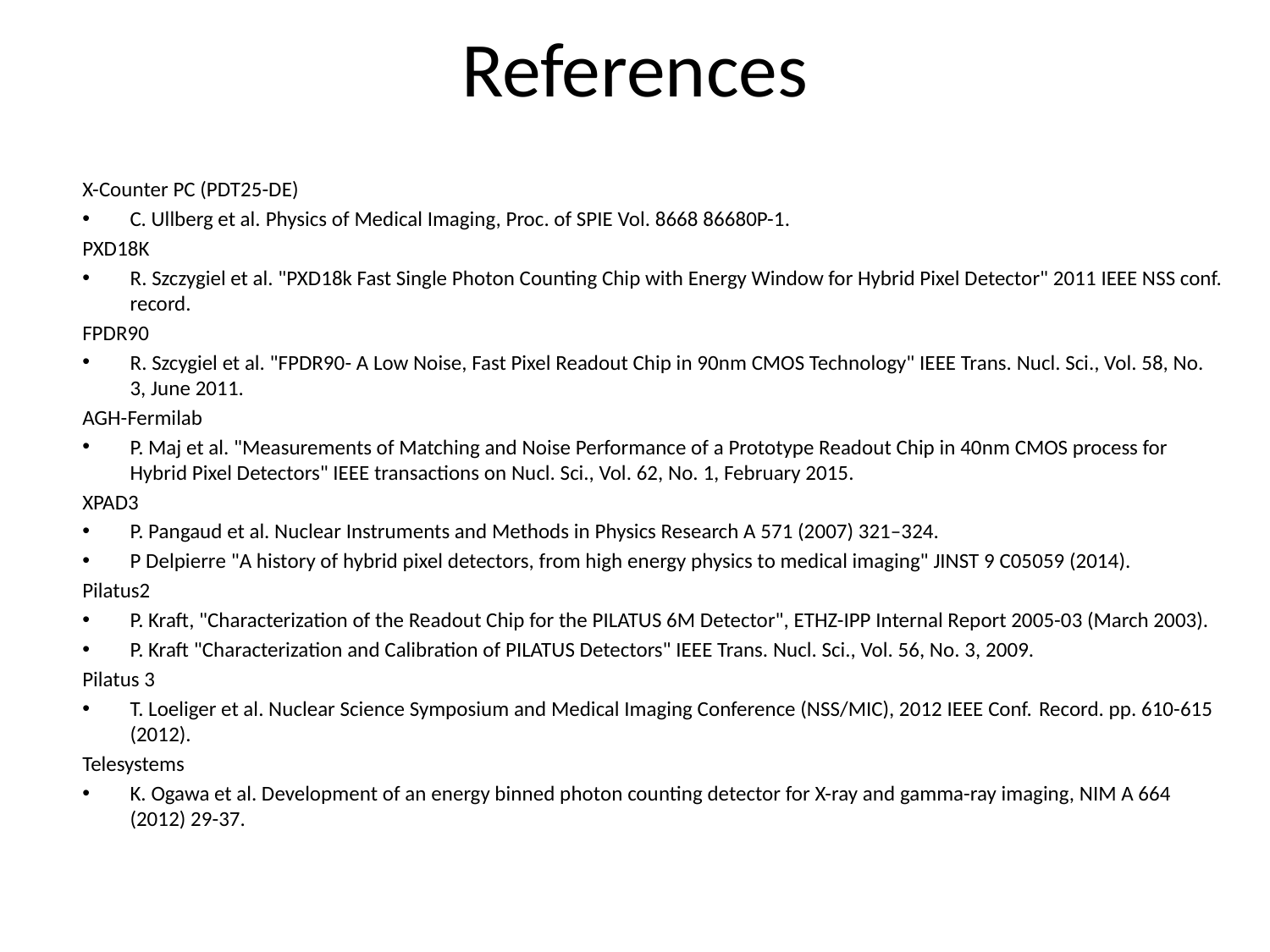

# References
X-Counter PC (PDT25-DE)
C. Ullberg et al. Physics of Medical Imaging, Proc. of SPIE Vol. 8668 86680P-1.
PXD18K
R. Szczygiel et al. "PXD18k Fast Single Photon Counting Chip with Energy Window for Hybrid Pixel Detector" 2011 IEEE NSS conf. record.
FPDR90
R. Szcygiel et al. "FPDR90- A Low Noise, Fast Pixel Readout Chip in 90nm CMOS Technology" IEEE Trans. Nucl. Sci., Vol. 58, No. 3, June 2011.
AGH-Fermilab
P. Maj et al. "Measurements of Matching and Noise Performance of a Prototype Readout Chip in 40nm CMOS process for Hybrid Pixel Detectors" IEEE transactions on Nucl. Sci., Vol. 62, No. 1, February 2015.
XPAD3
P. Pangaud et al. Nuclear Instruments and Methods in Physics Research A 571 (2007) 321–324.
P Delpierre "A history of hybrid pixel detectors, from high energy physics to medical imaging" JINST 9 C05059 (2014).
Pilatus2
P. Kraft, "Characterization of the Readout Chip for the PILATUS 6M Detector", ETHZ-IPP Internal Report 2005-03 (March 2003).
P. Kraft "Characterization and Calibration of PILATUS Detectors" IEEE Trans. Nucl. Sci., Vol. 56, No. 3, 2009.
Pilatus 3
T. Loeliger et al. Nuclear Science Symposium and Medical Imaging Conference (NSS/MIC), 2012 IEEE Conf. Record. pp. 610-615 (2012).
Telesystems
K. Ogawa et al. Development of an energy binned photon counting detector for X-ray and gamma-ray imaging, NIM A 664 (2012) 29-37.